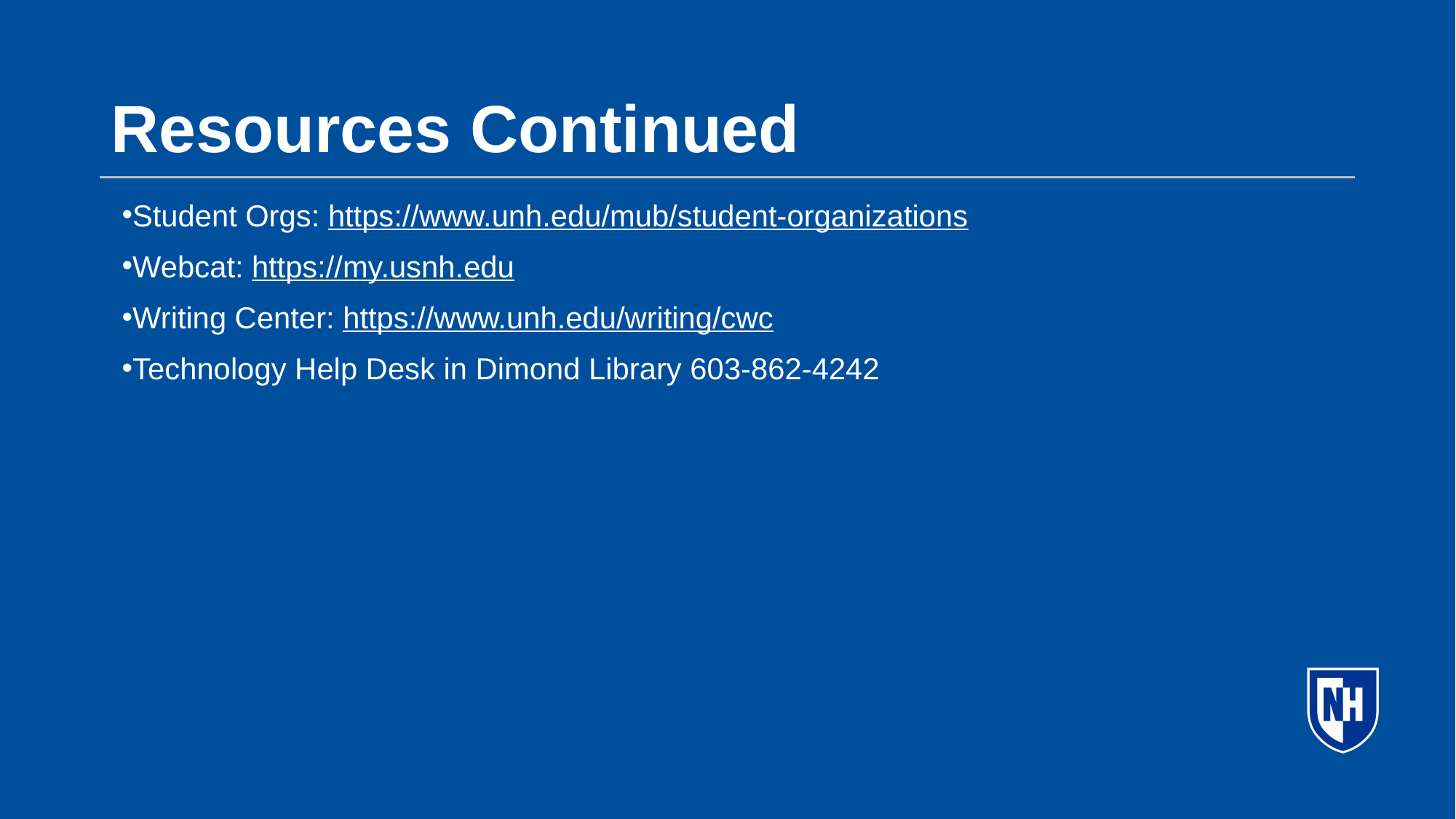

# Resources Continued
Student Orgs: https://www.unh.edu/mub/student-organizations
Webcat: https://my.usnh.edu
Writing Center: https://www.unh.edu/writing/cwc
Technology Help Desk in Dimond Library 603-862-4242